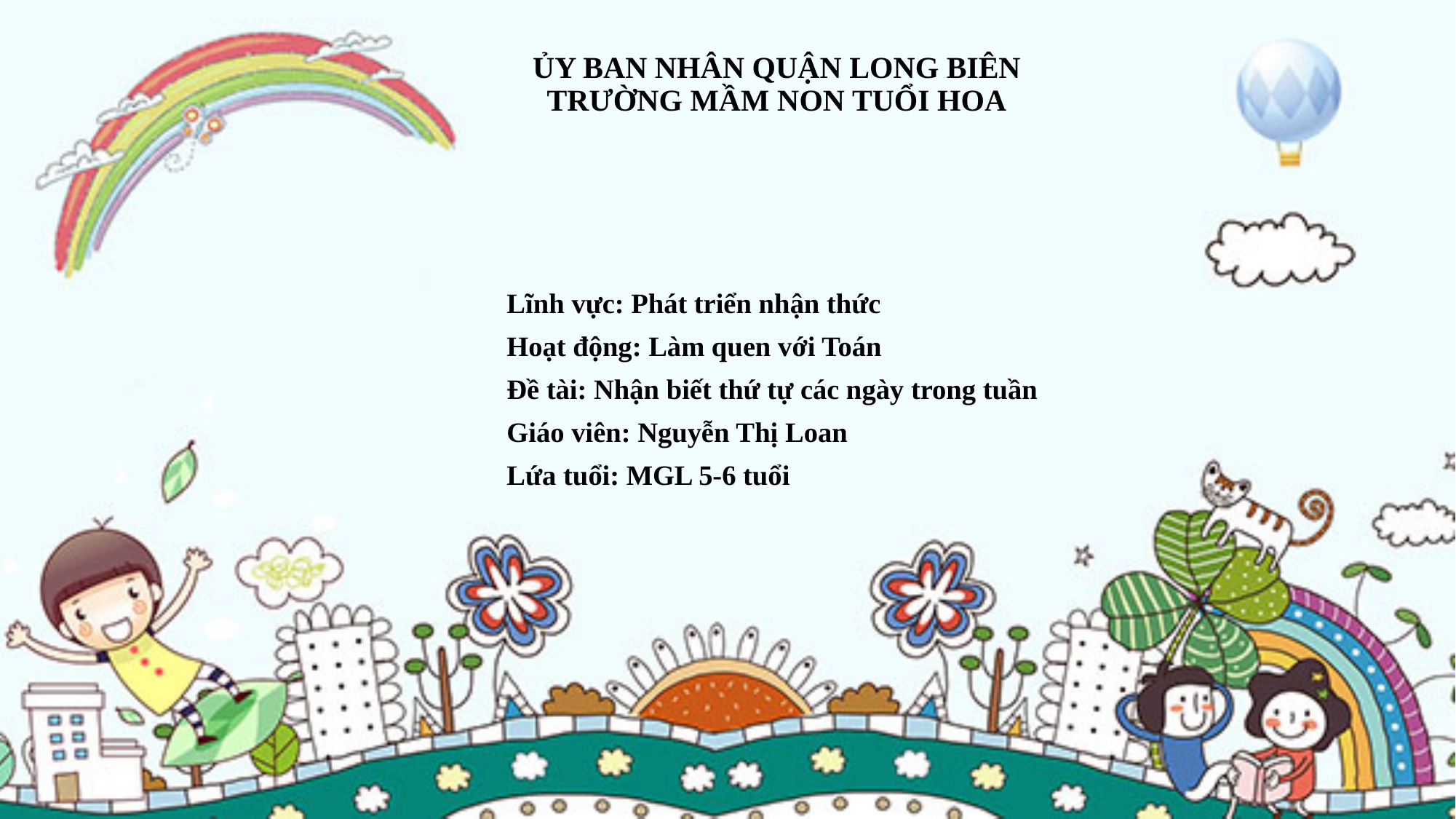

# ỦY BAN NHÂN QUẬN LONG BIÊN TRƯỜNG MẦM NON TUỔI HOA

Lĩnh vực: Phát triển nhận thức
Hoạt động: Làm quen với Toán
Đề tài: Nhận biết thứ tự các ngày trong tuần
Giáo viên: Nguyễn Thị Loan
Lứa tuổi: MGL 5-6 tuổi